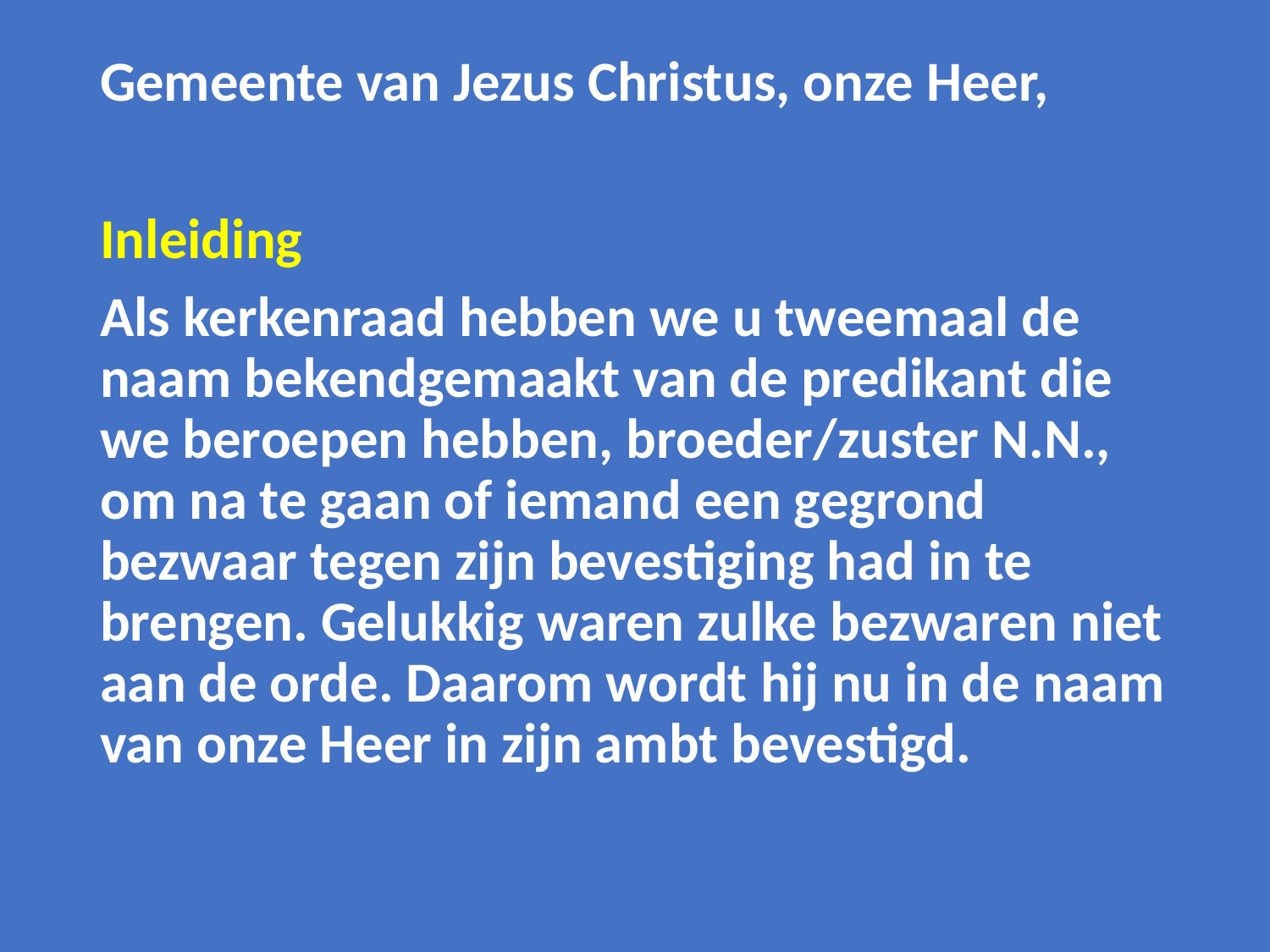

Gemeente van Jezus Christus, onze Heer,

Inleiding
Als kerkenraad hebben we u tweemaal de naam bekendgemaakt van de predikant die we beroepen hebben, broeder/zuster N.N., om na te gaan of iemand een gegrond bezwaar tegen zijn bevestiging had in te brengen. Gelukkig waren zulke bezwaren niet aan de orde. Daarom wordt hij nu in de naam van onze Heer in zijn ambt bevestigd.